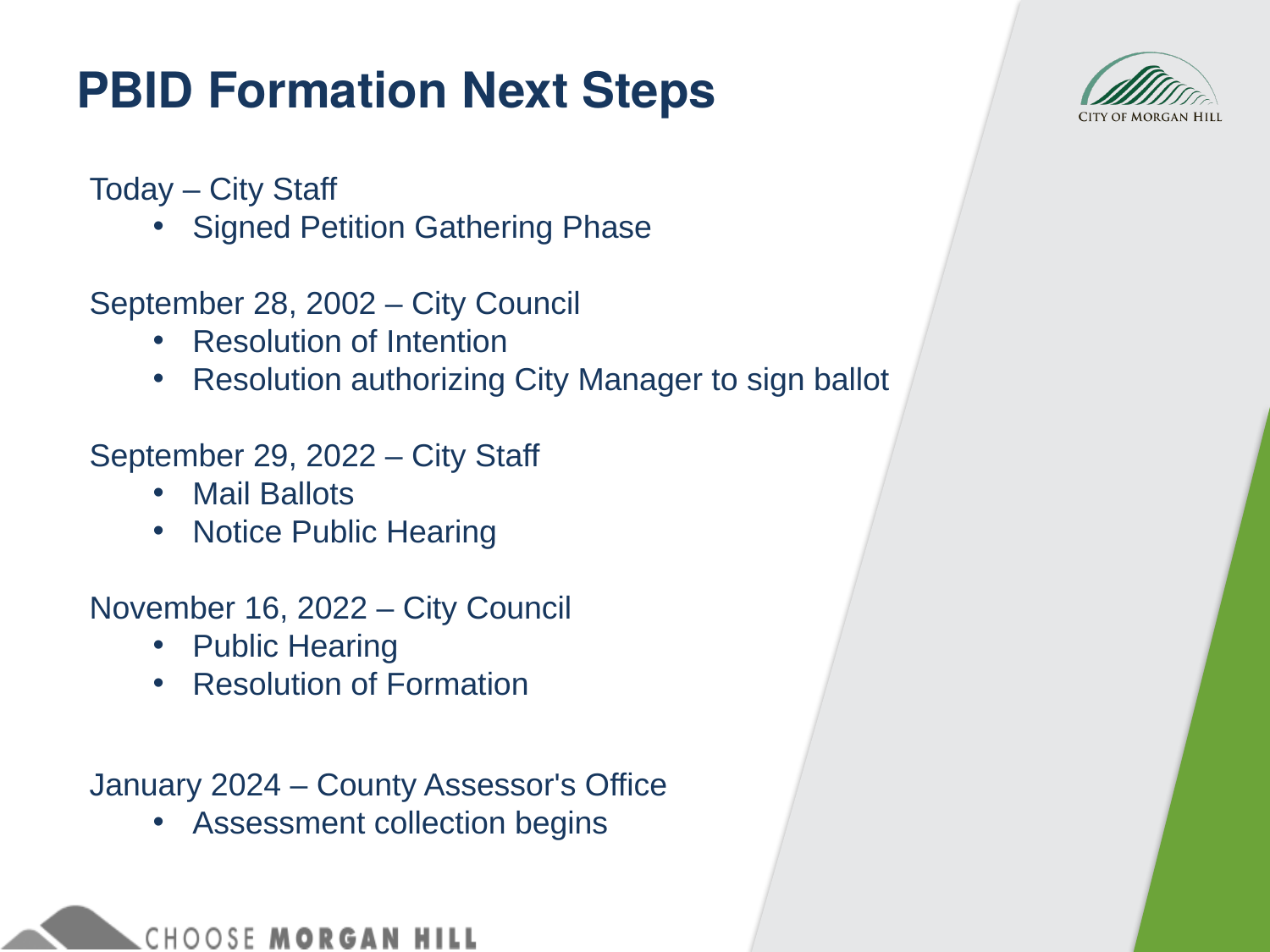

# PBID Formation Next Steps
Today – City Staff
Signed Petition Gathering Phase

September 28, 2002 – City Council
Resolution of Intention
Resolution authorizing City Manager to sign ballot

September 29, 2022 – City Staff
Mail Ballots
Notice Public Hearing

November 16, 2022 – City Council
Public Hearing
Resolution of Formation

January 2024 – County Assessor's Office
Assessment collection begins